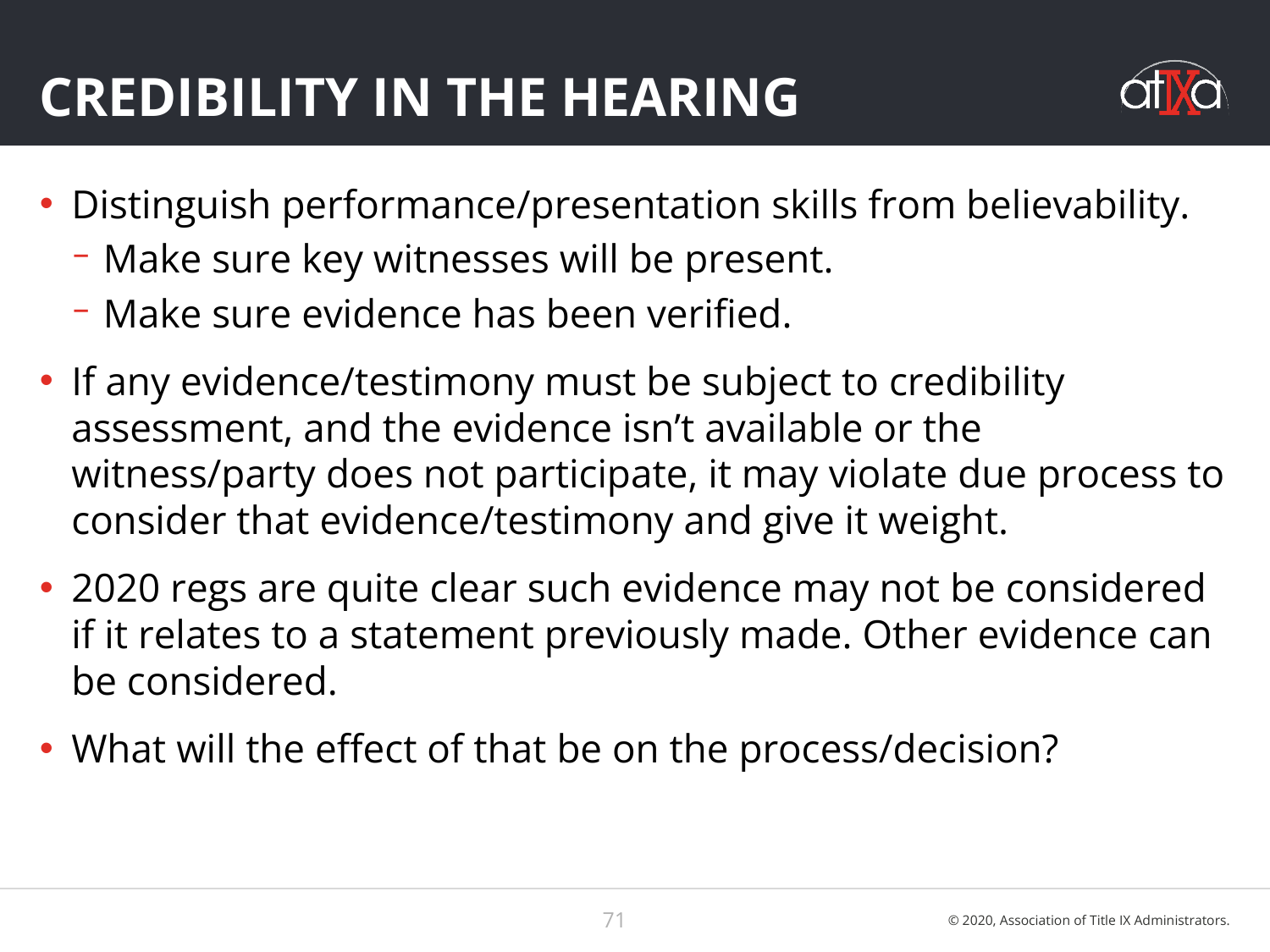

# Credibility in the hearing
Distinguish performance/presentation skills from believability.
Make sure key witnesses will be present.
Make sure evidence has been verified.
If any evidence/testimony must be subject to credibility assessment, and the evidence isn’t available or the witness/party does not participate, it may violate due process to consider that evidence/testimony and give it weight.
2020 regs are quite clear such evidence may not be considered if it relates to a statement previously made. Other evidence can be considered.
What will the effect of that be on the process/decision?

71